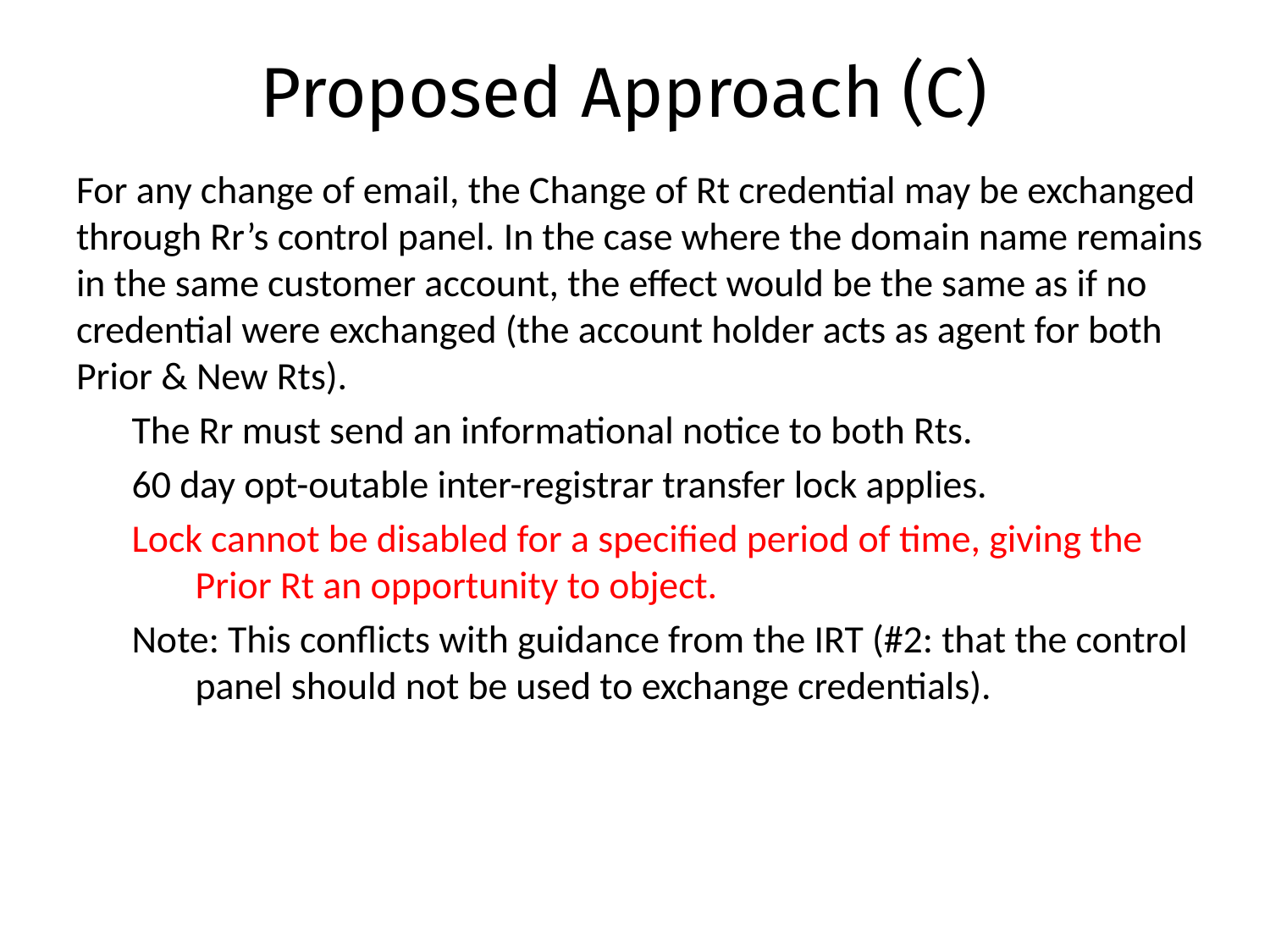

# Proposed Approach (C)
For any change of email, the Change of Rt credential may be exchanged through Rr’s control panel. In the case where the domain name remains in the same customer account, the effect would be the same as if no credential were exchanged (the account holder acts as agent for both Prior & New Rts).
The Rr must send an informational notice to both Rts.
60 day opt-outable inter-registrar transfer lock applies.
Lock cannot be disabled for a specified period of time, giving the Prior Rt an opportunity to object.
Note: This conflicts with guidance from the IRT (#2: that the control panel should not be used to exchange credentials).
8